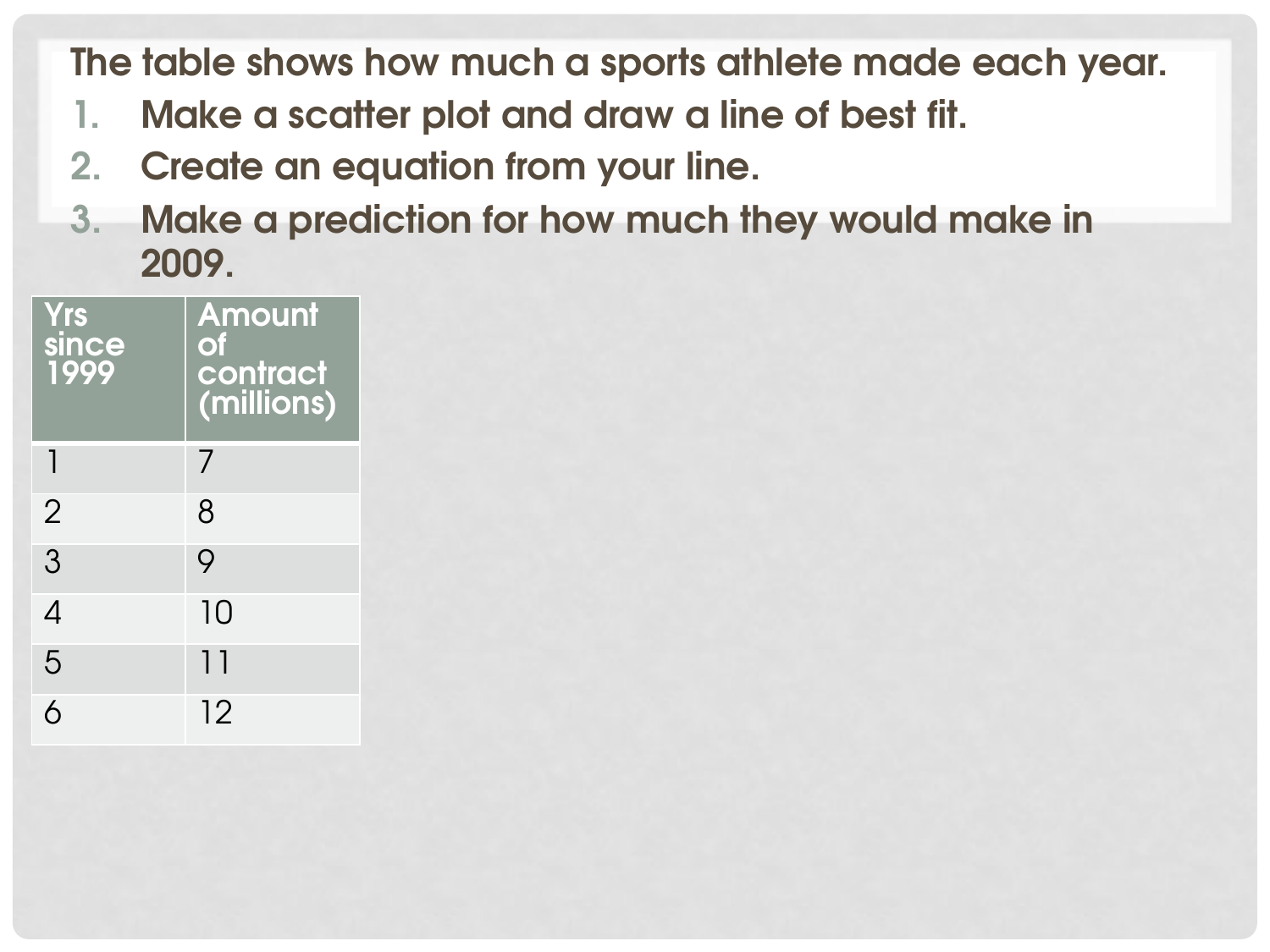

The table shows how much a sports athlete made each year.
Make a scatter plot and draw a line of best fit.
Create an equation from your line.
Make a prediction for how much they would make in 2009.
| Yrs since 1999 | Amount of contract (millions) |
| --- | --- |
| 1 | 7 |
| 2 | 8 |
| 3 | 9 |
| 4 | 10 |
| 5 | 11 |
| 6 | 12 |